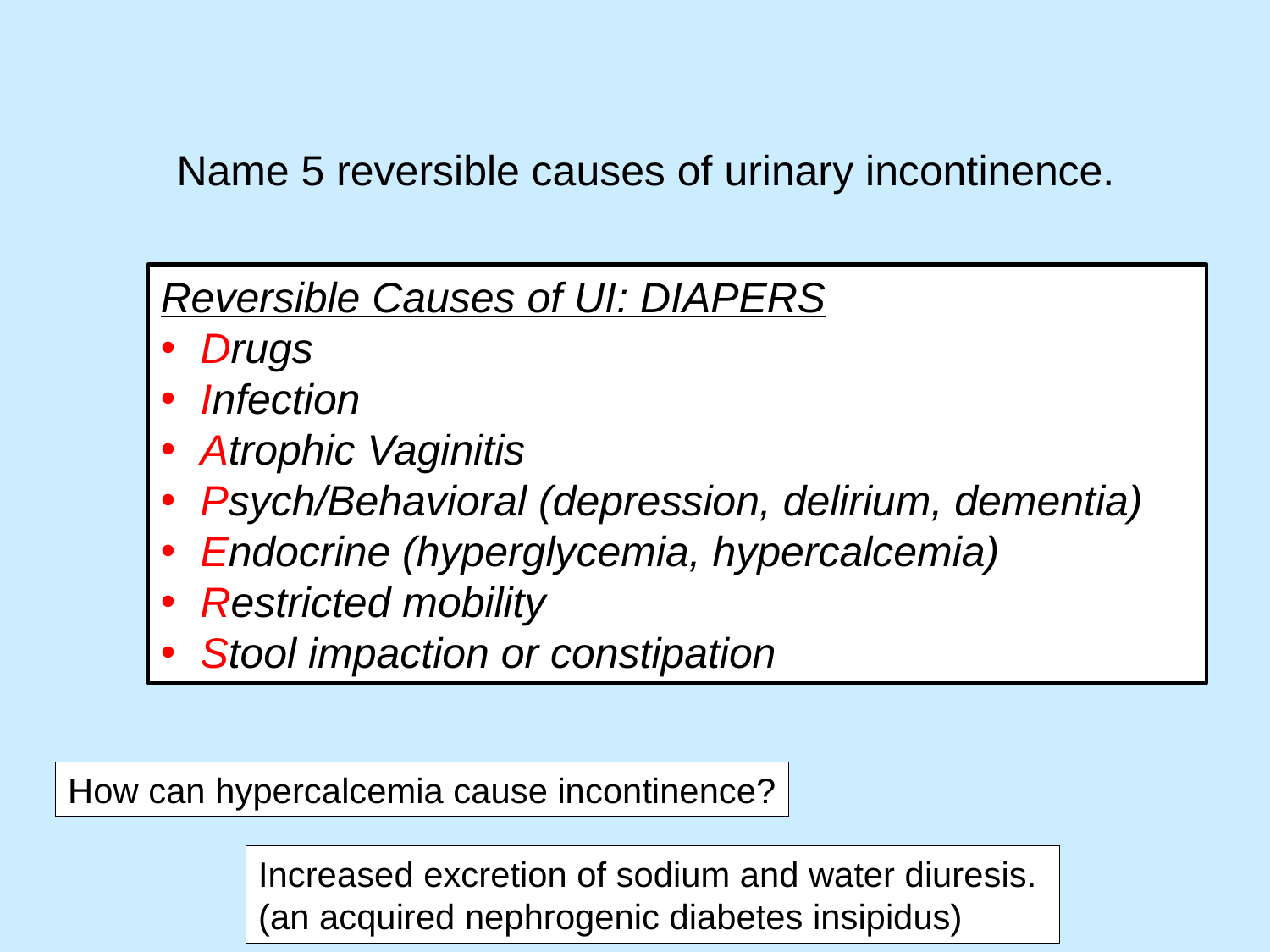

Name 5 reversible causes of urinary incontinence.
Reversible Causes of UI: DIAPERS
Drugs
Infection
Atrophic Vaginitis
Psych/Behavioral (depression, delirium, dementia)
Endocrine (hyperglycemia, hypercalcemia)
Restricted mobility
Stool impaction or constipation
How can hypercalcemia cause incontinence?
Increased excretion of sodium and water diuresis.
(an acquired nephrogenic diabetes insipidus)